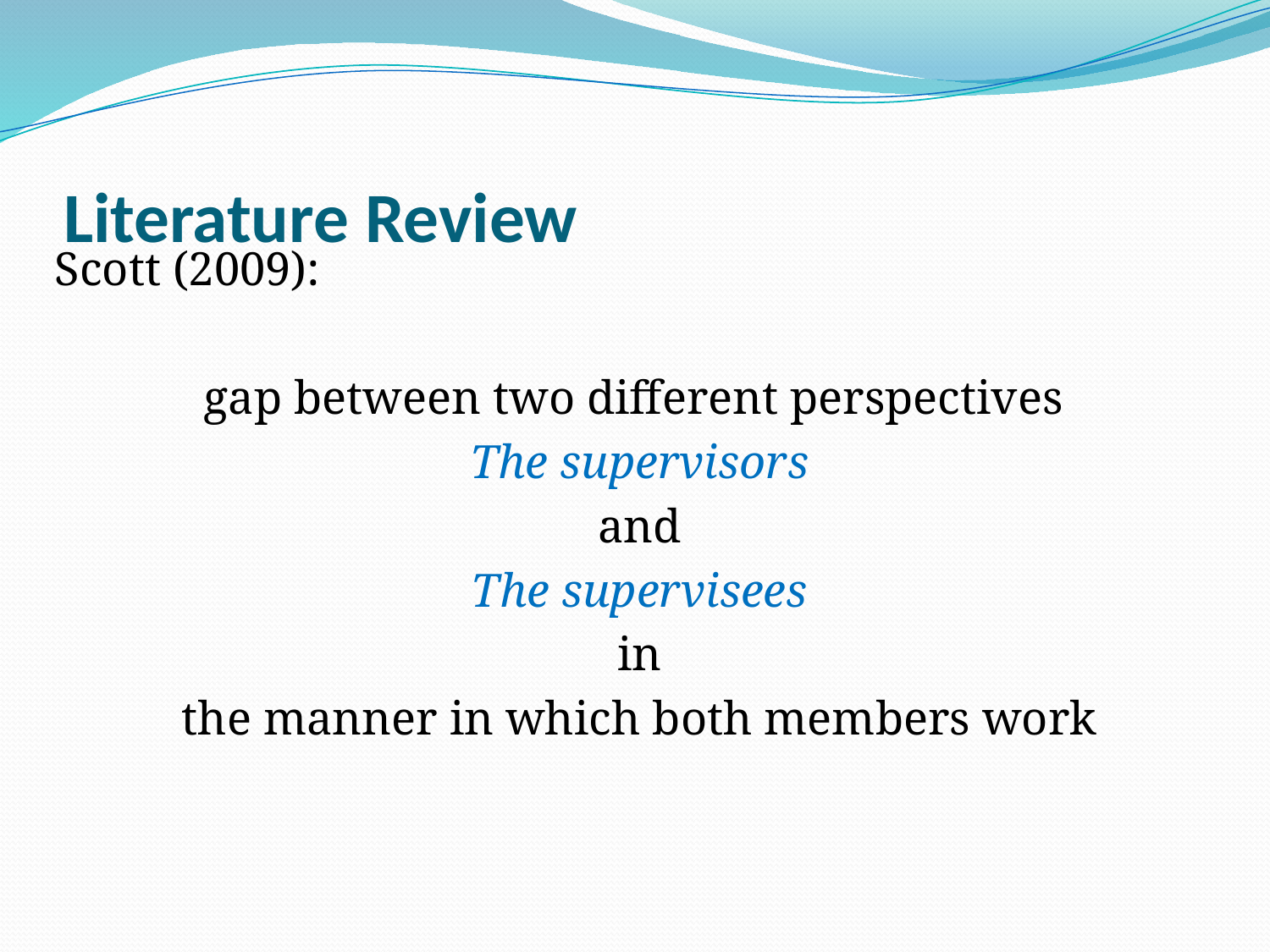

# Literature Review

Scott (2009):

gap between two different perspectives
The supervisors
and
The supervisees
in
the manner in which both members work